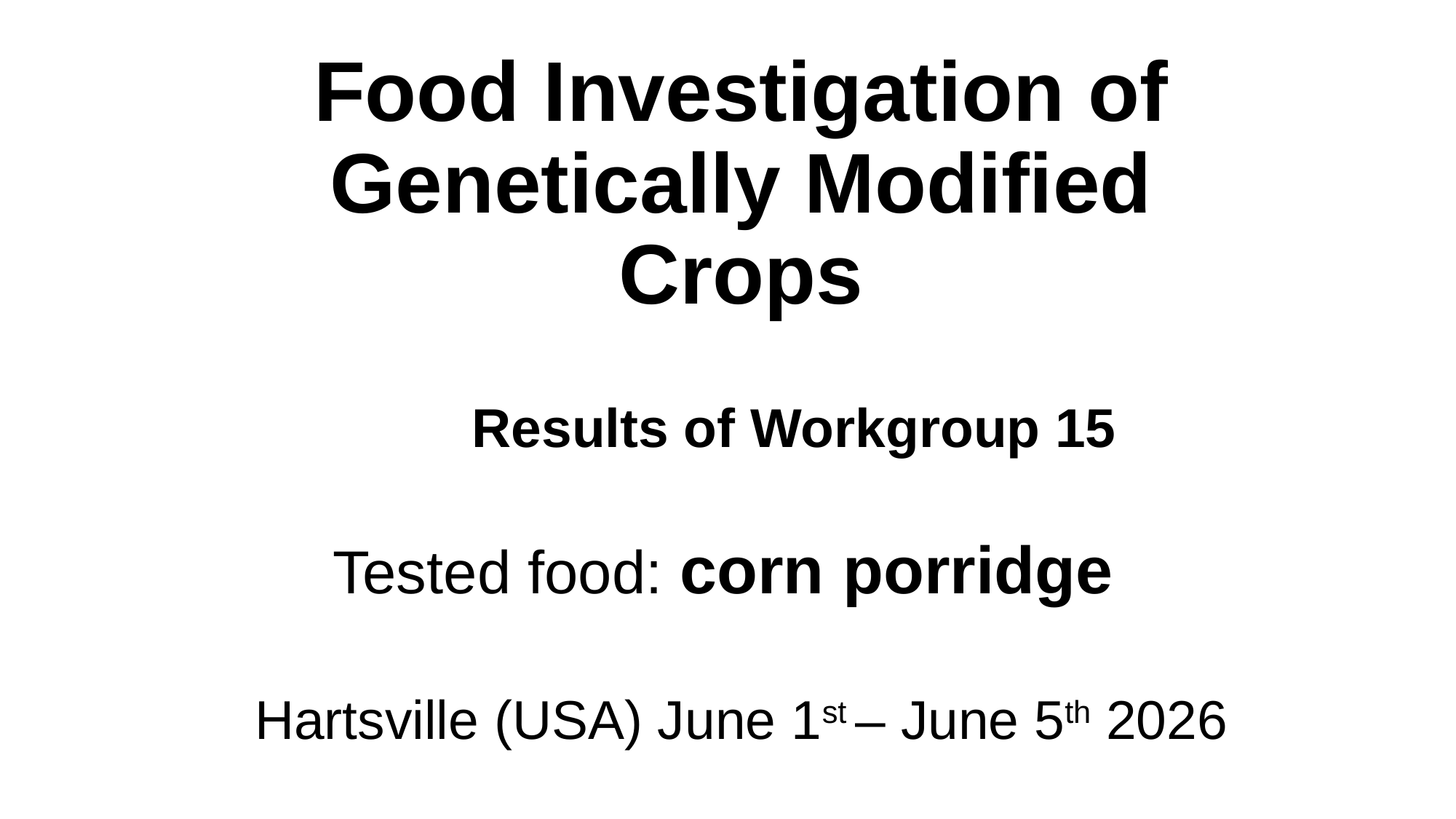

# Food Investigation of Genetically Modified Crops
Results of Workgroup 15
Tested food: corn porridge
Hartsville (USA) June 1st – June 5th 2026